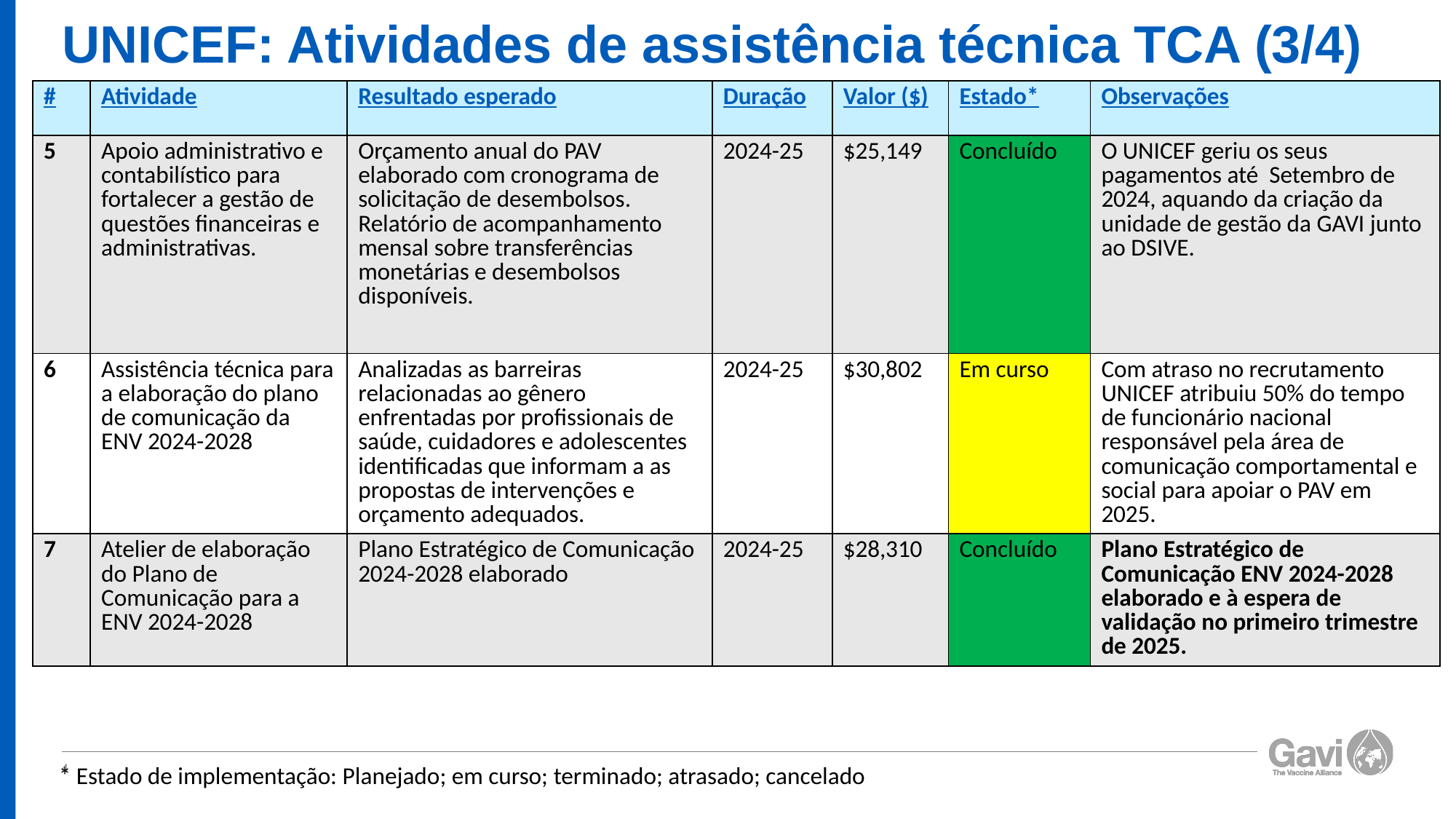

# UNICEF: Atividades de assistência técnica TCA (3/4)
| # | Atividade | Resultado esperado | Duração | Valor ($) | Estado\* | Observações |
| --- | --- | --- | --- | --- | --- | --- |
| 5 | Apoio administrativo e contabilístico para fortalecer a gestão de questões financeiras e administrativas. | Orçamento anual do PAV elaborado com cronograma de solicitação de desembolsos. Relatório de acompanhamento mensal sobre transferências monetárias e desembolsos disponíveis. | 2024-25 | $25,149 | Concluído | O UNICEF geriu os seus pagamentos até Setembro de 2024, aquando da criação da unidade de gestão da GAVI junto ao DSIVE. |
| 6 | Assistência técnica para a elaboração do plano de comunicação da ENV 2024-2028 | Analizadas as barreiras relacionadas ao gênero enfrentadas por profissionais de saúde, cuidadores e adolescentes identificadas que informam a as propostas de intervenções e orçamento adequados. | 2024-25 | $30,802 | Em curso | Com atraso no recrutamento UNICEF atribuiu 50% do tempo de funcionário nacional responsável pela área de comunicação comportamental e social para apoiar o PAV em 2025. |
| 7 | Atelier de elaboração do Plano de Comunicação para a ENV 2024-2028 | Plano Estratégico de Comunicação 2024-2028 elaborado | 2024-25 | $28,310 | Concluído | Plano Estratégico de Comunicação ENV 2024-2028 elaborado e à espera de validação no primeiro trimestre de 2025. |

* Estado de implementação: Planejado; em curso; terminado; atrasado; cancelado
4